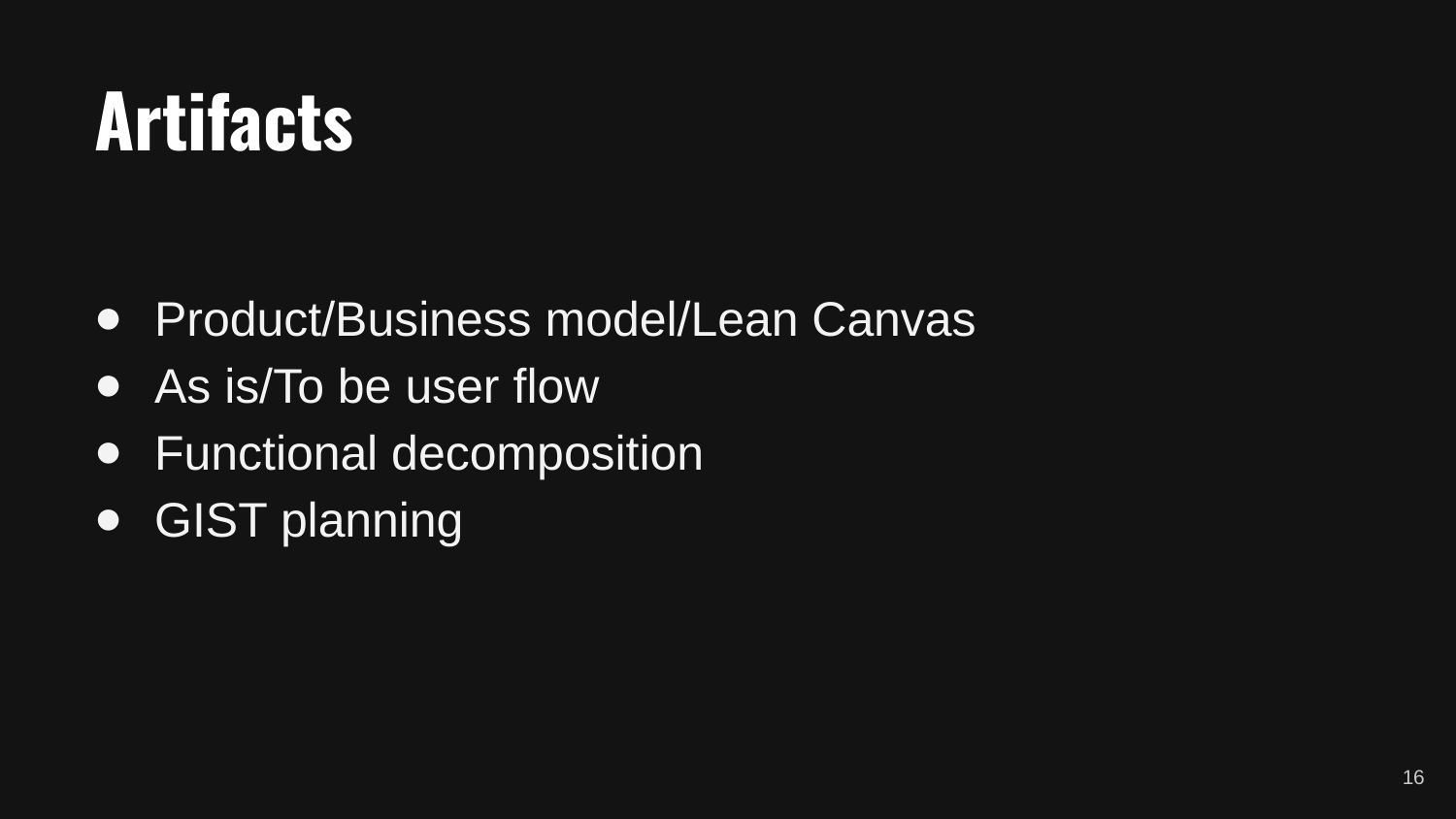

# Artifacts
Product/Business model/Lean Canvas
As is/To be user flow
Functional decomposition
GIST planning
16